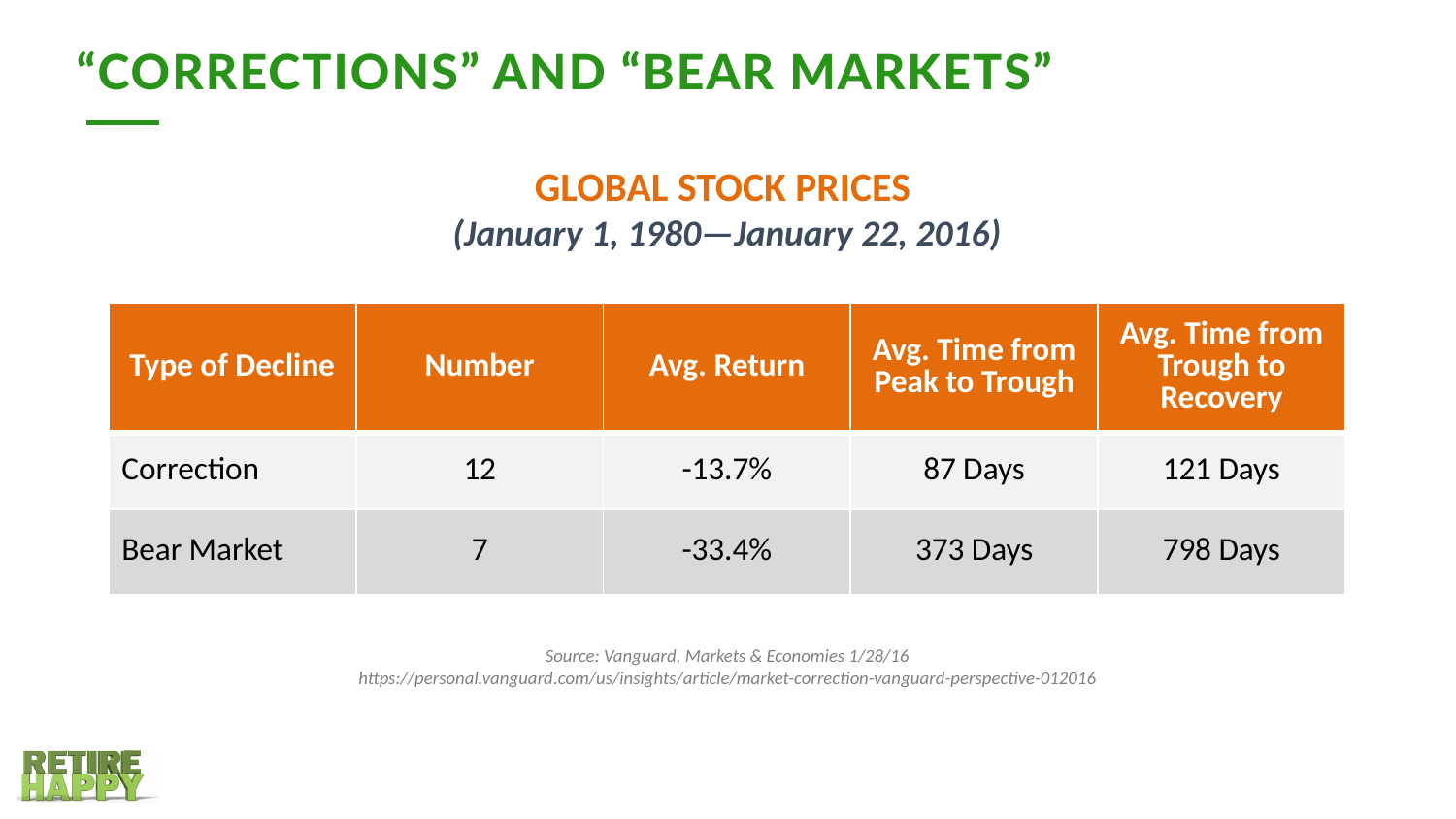

# “Corrections” and “Bear Markets”
GLOBAL STOCK PRICES
(January 1, 1980—January 22, 2016)
| Type of Decline | Number | Avg. Return | Avg. Time from Peak to Trough | Avg. Time from Trough to Recovery |
| --- | --- | --- | --- | --- |
| Correction | 12 | -13.7% | 87 Days | 121 Days |
| Bear Market | 7 | -33.4% | 373 Days | 798 Days |
Source: Vanguard, Markets & Economies 1/28/16
https://personal.vanguard.com/us/insights/article/market-correction-vanguard-perspective-012016